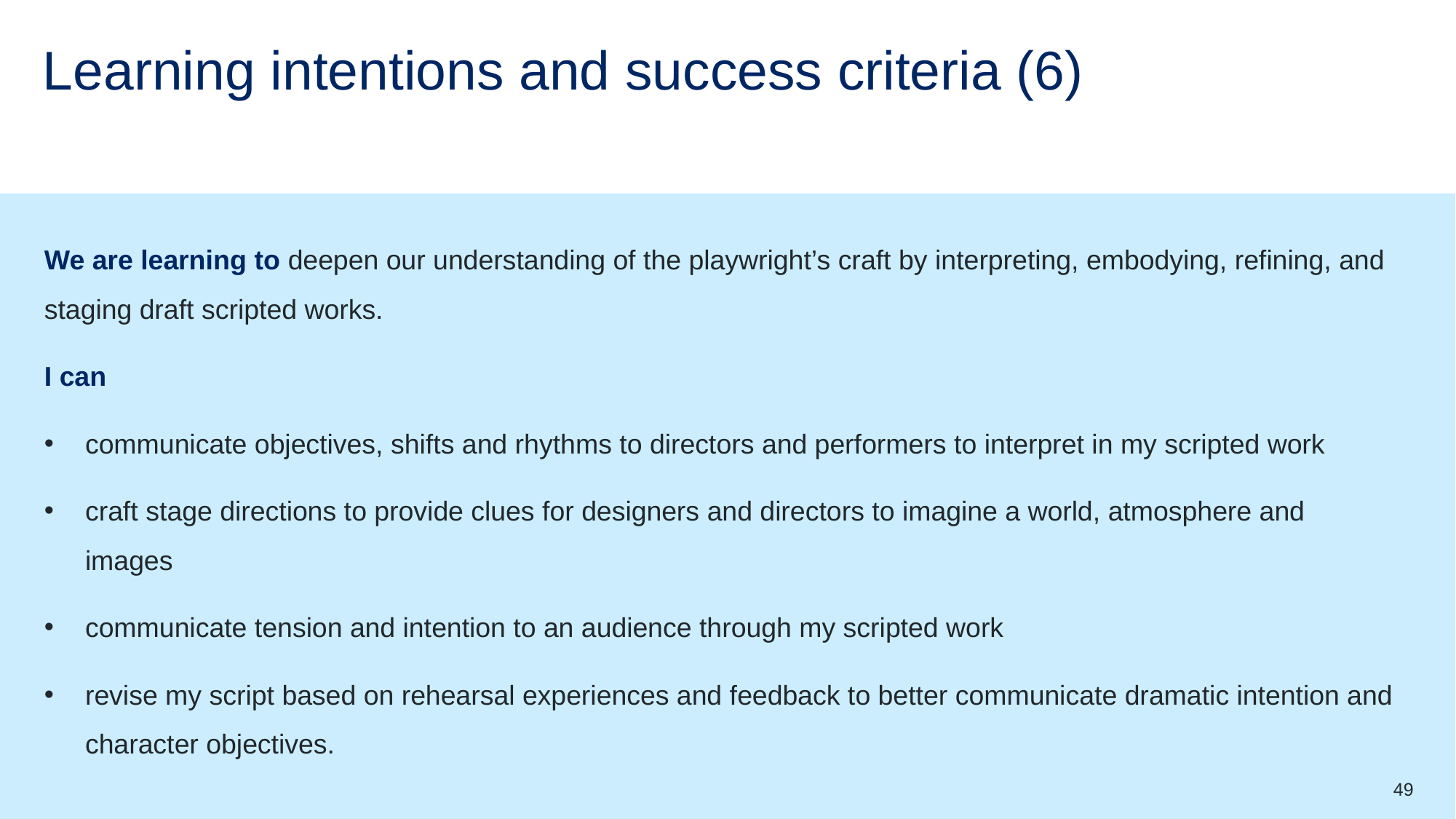

# Learning intentions and success criteria (6)
We are learning to deepen our understanding of the playwright’s craft by interpreting, embodying, refining, and staging draft scripted works.
I can
communicate objectives, shifts and rhythms to directors and performers to interpret in my scripted work
craft stage directions to provide clues for designers and directors to imagine a world, atmosphere and images
communicate tension and intention to an audience through my scripted work
revise my script based on rehearsal experiences and feedback to better communicate dramatic intention and character objectives.
49